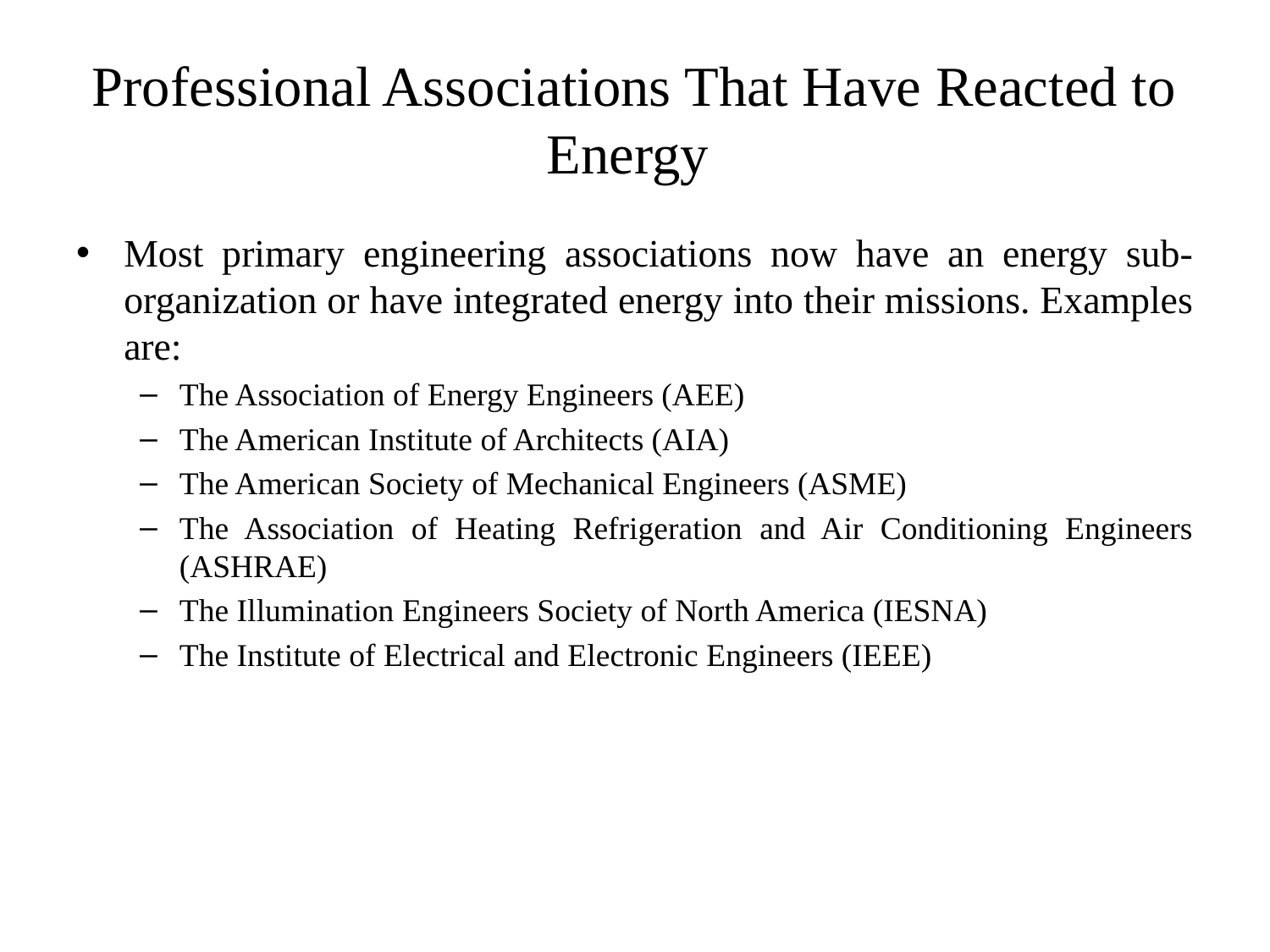

# Professional Associations That Have Reacted to Energy
Most primary engineering associations now have an energy sub-organization or have integrated energy into their missions. Examples are:
The Association of Energy Engineers (AEE)
The American Institute of Architects (AIA)
The American Society of Mechanical Engineers (ASME)
The Association of Heating Refrigeration and Air Conditioning Engineers (ASHRAE)
The Illumination Engineers Society of North America (IESNA)
The Institute of Electrical and Electronic Engineers (IEEE)